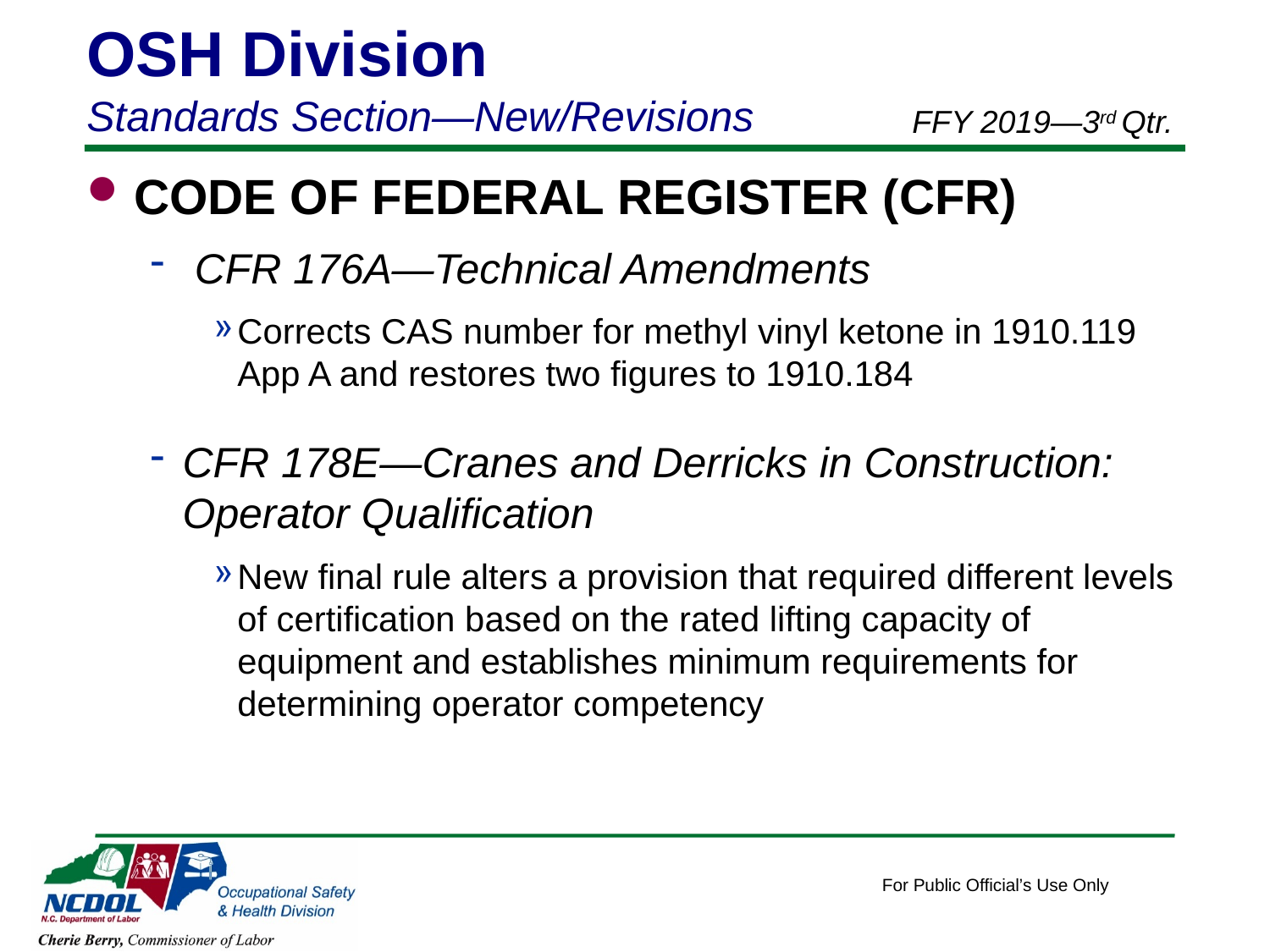

OSH Division
Standards Section—New/Revisions
FFY 2019—3rd Qtr.
CODE OF FEDERAL REGISTER (CFR)

 CFR 176A—Technical Amendments

Corrects CAS number for methyl vinyl ketone in 1910.119 App A and restores two figures to 1910.184

CFR 178E—Cranes and Derricks in Construction: Operator Qualification

New final rule alters a provision that required different levels of certification based on the rated lifting capacity of equipment and establishes minimum requirements for determining operator competency